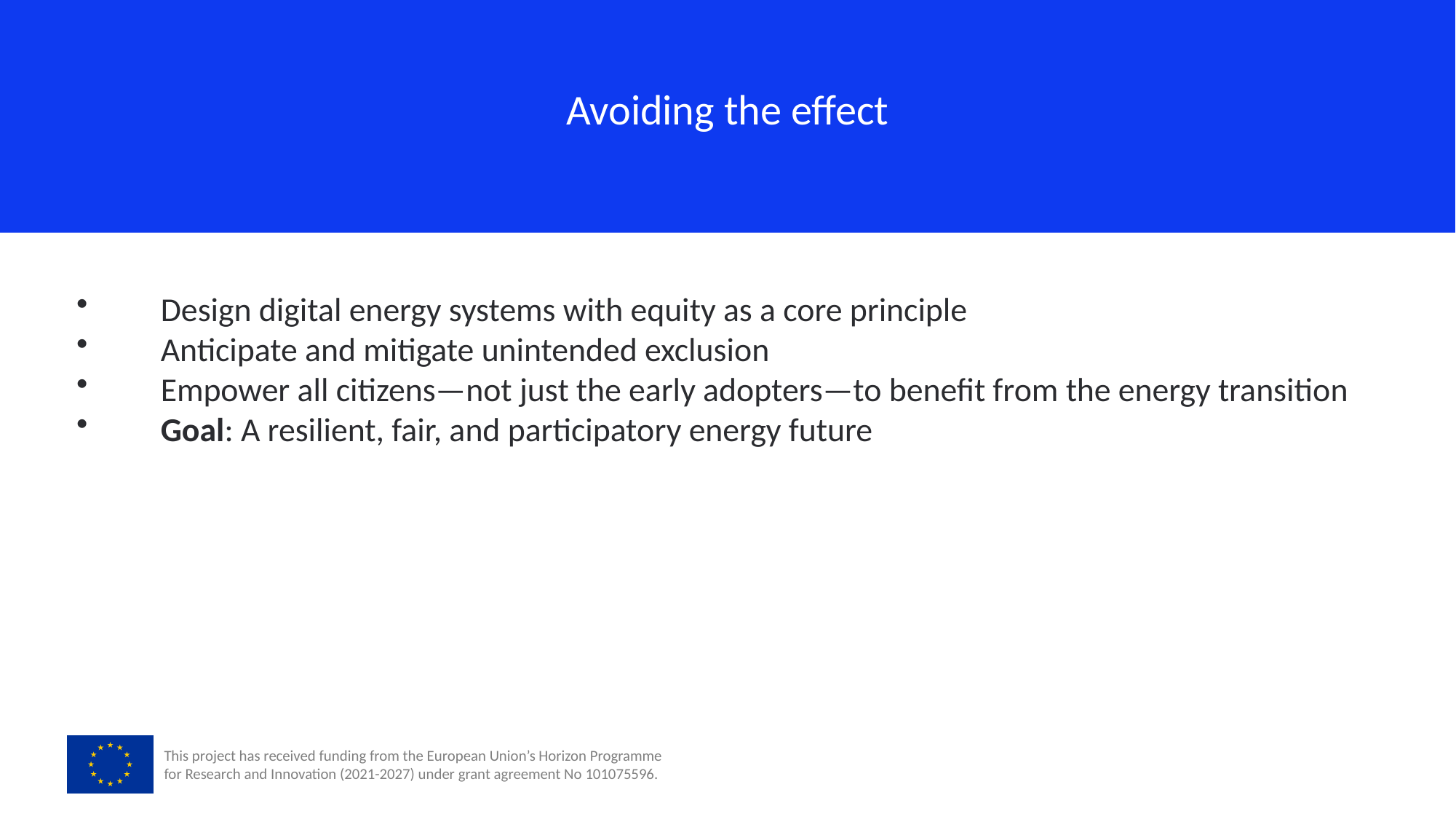

Avoiding the effect
    Design digital energy systems with equity as a core principle
    Anticipate and mitigate unintended exclusion
    Empower all citizens—not just the early adopters—to benefit from the energy transition
    Goal: A resilient, fair, and participatory energy future